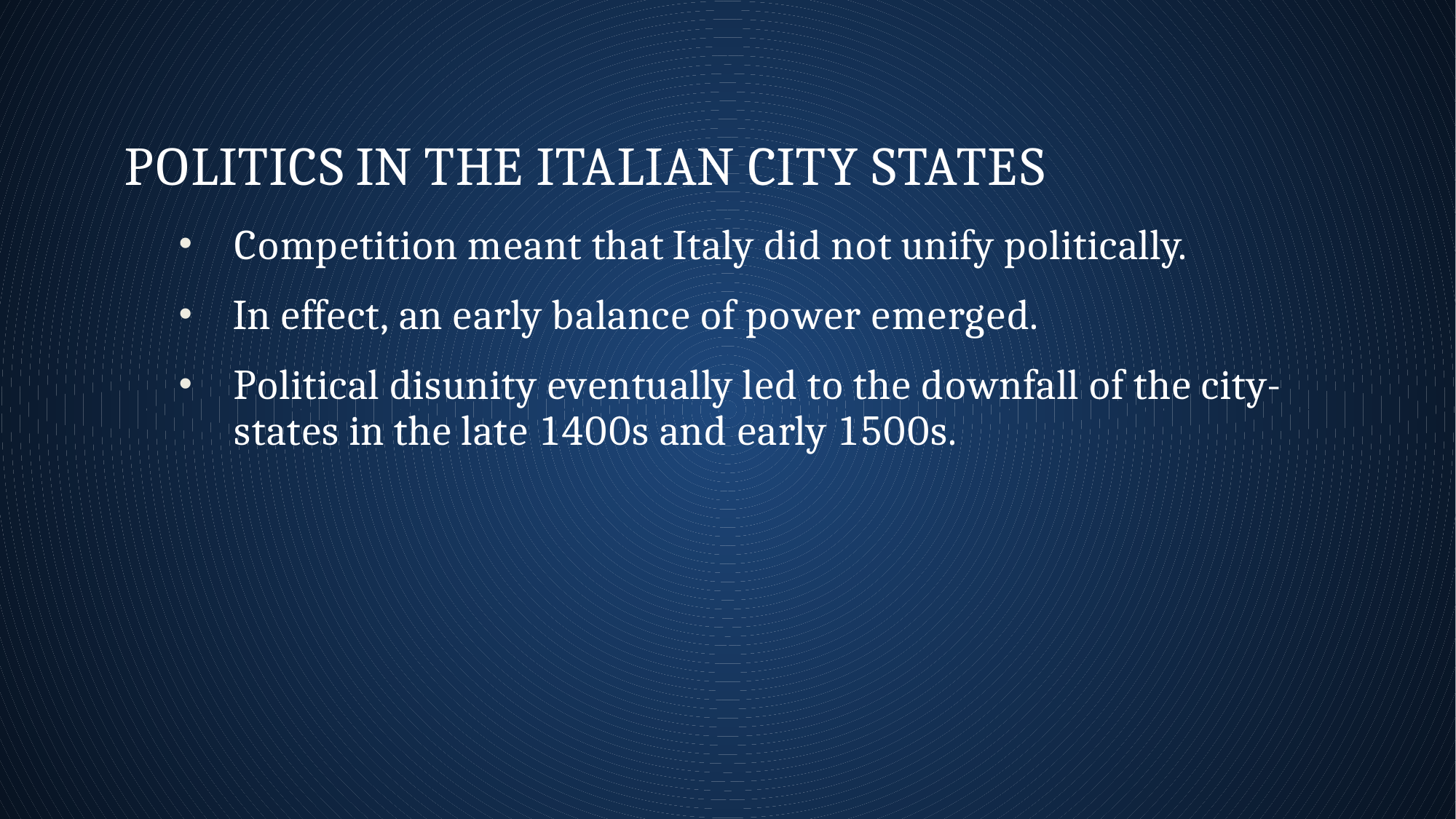

# Politics in the Italian City States
Competition meant that Italy did not unify politically.
In effect, an early balance of power emerged.
Political disunity eventually led to the downfall of the city-states in the late 1400s and early 1500s.